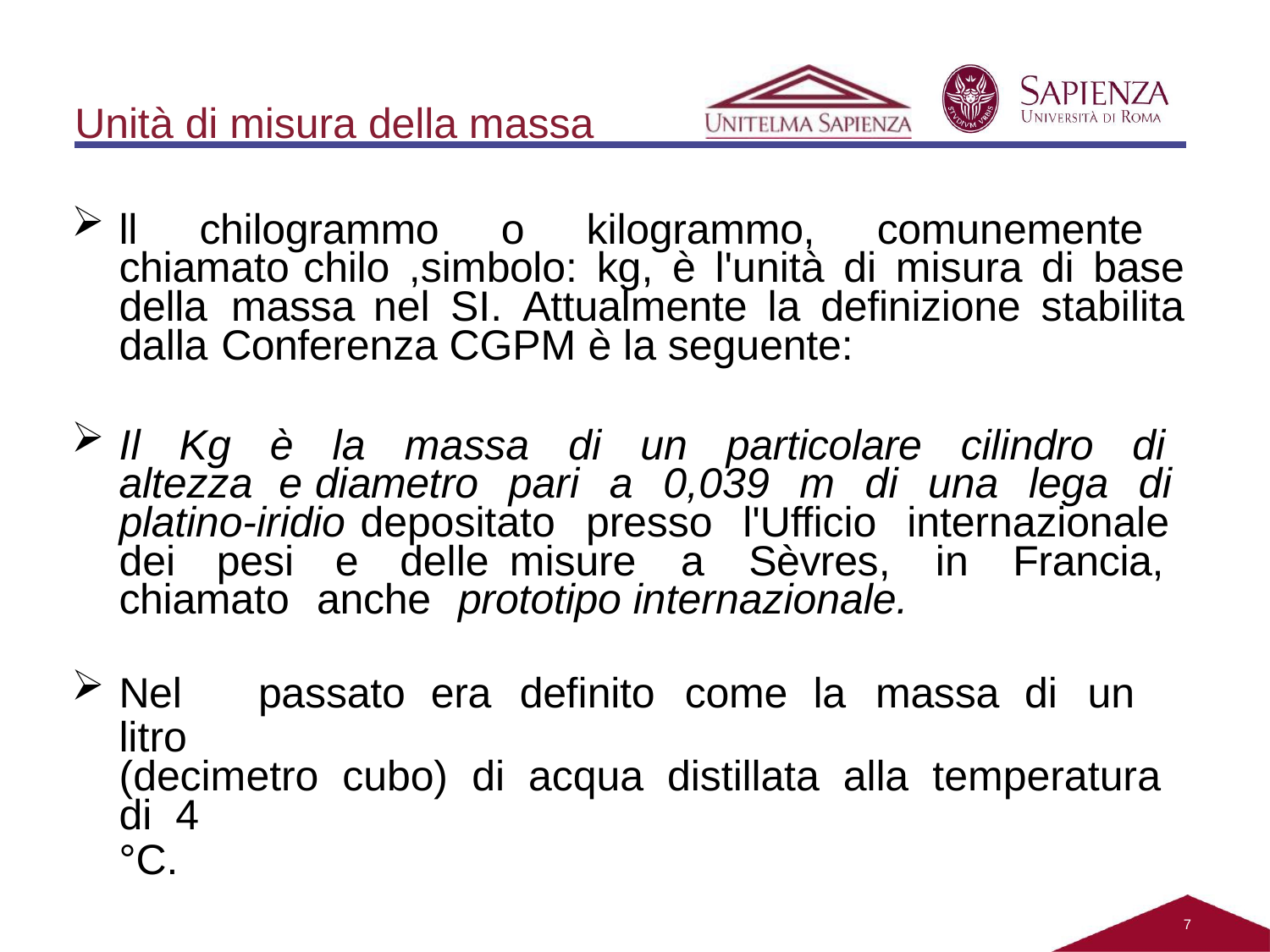

Unità di misura della massa

ll   chilogrammo   o   kilogrammo,   comunemente   chiamato chilo ,simbolo: kg, è l'unità di misura di base della massa nel SI. Attualmente la definizione stabilita dalla Conferenza CGPM è la seguente:

Il  Kg  è  la  massa  di  un  particolare  cilindro  di  altezza  e diametro  pari  a  0,039  m  di  una  lega  di  platino-iridio depositato  presso  l'Ufficio  internazionale  dei  pesi  e  delle misure  a  Sèvres,  in  Francia,  chiamato  anche  prototipo internazionale.

Nel	passato	era	definito	come	la	massa	di	un	litro
(decimetro  cubo)  di  acqua  distillata  alla  temperatura  di  4
°C.
7